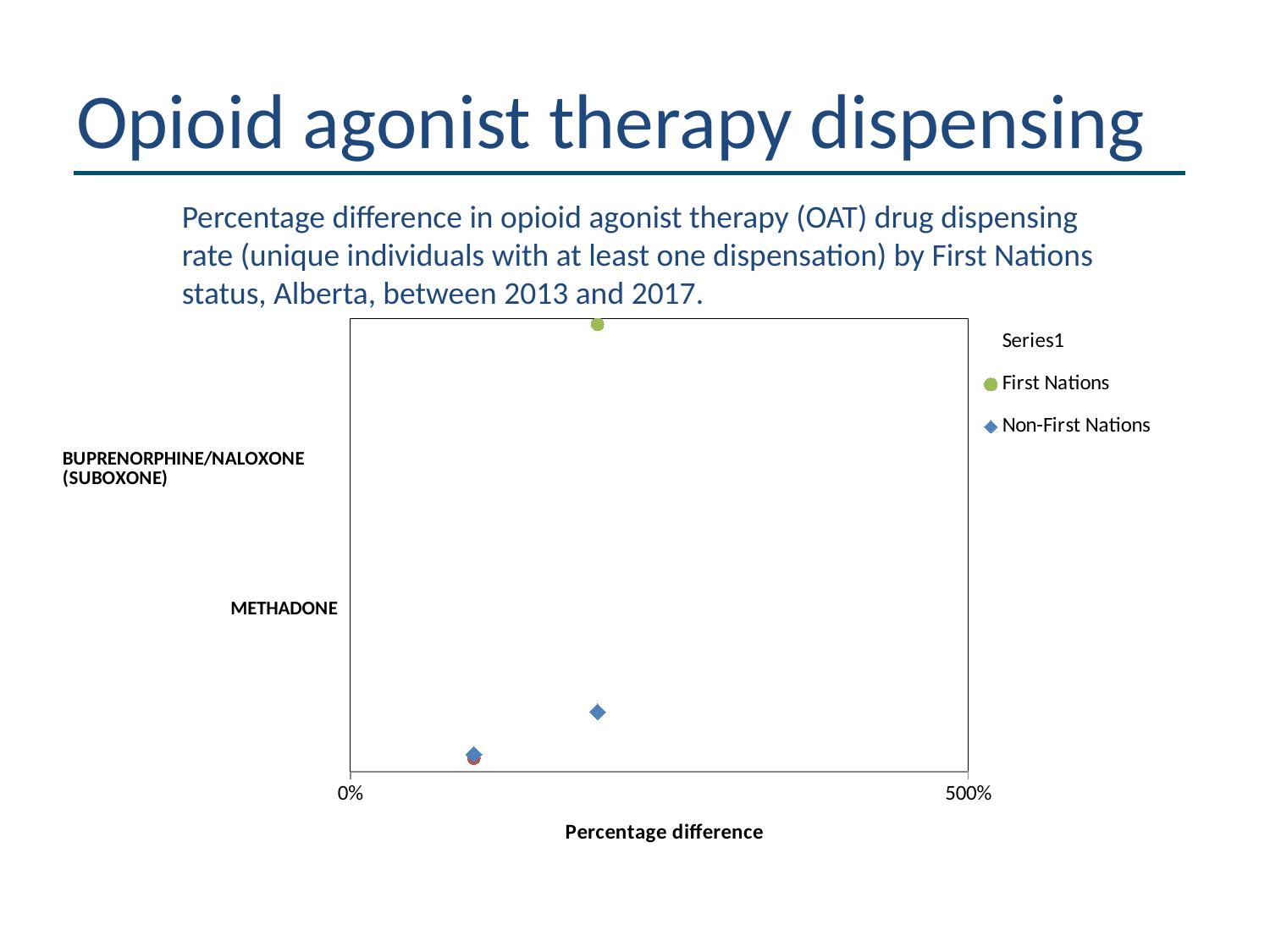

# Opioid agonist therapy dispensing
Percentage difference in opioid agonist therapy (OAT) drug dispensing rate (unique individuals with at least one dispensation) by First Nations status, Alberta, between 2013 and 2017.

### Chart

| Category |  | Non-First Nations | First Nations |
|---|---|---|---|
| Methadone | 0.0 | 1.0 | 1.0 |
| Buprinorphine/Naloxone | 0.0 | 2.0 | 2.0 |